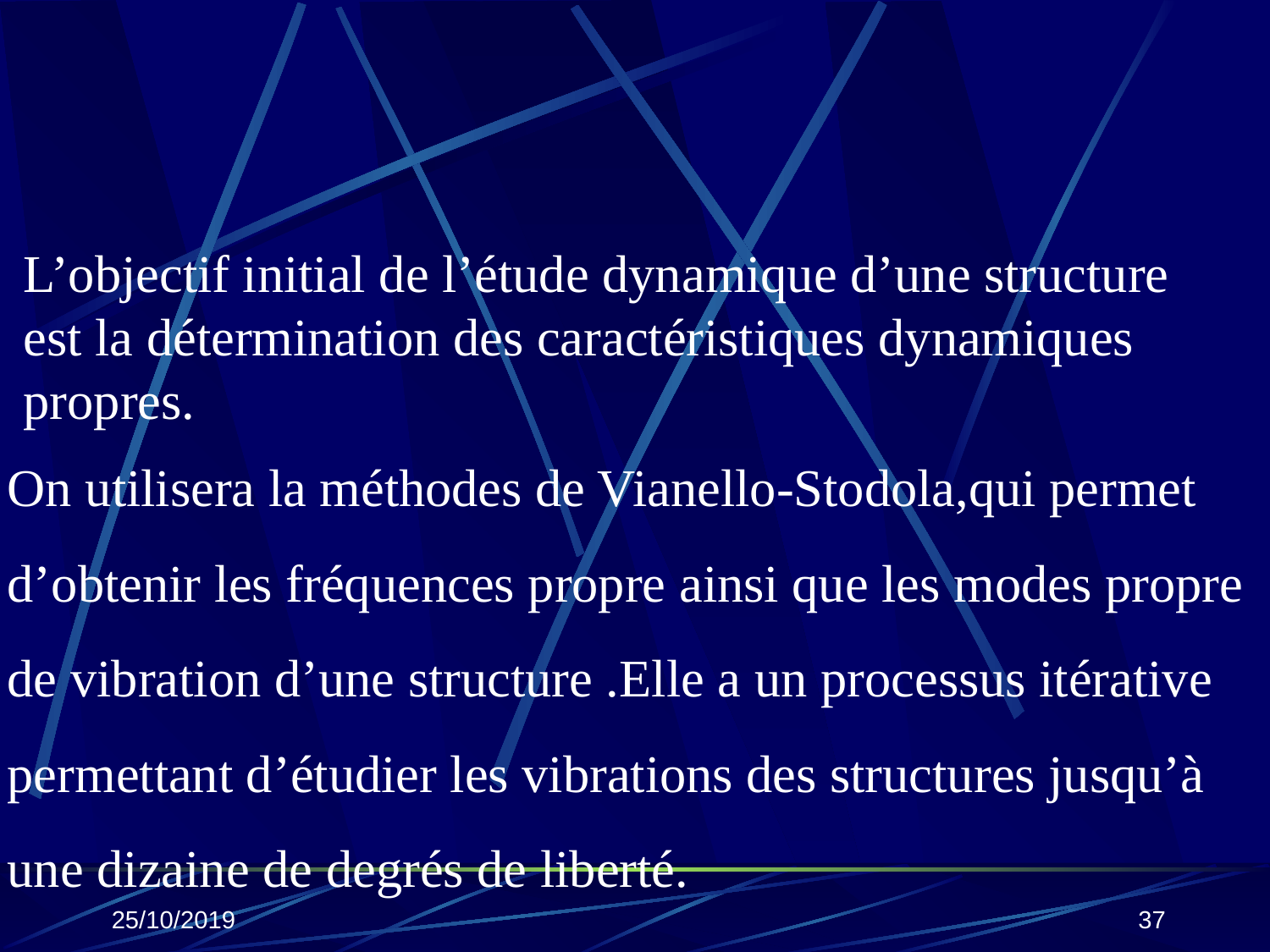

L’objectif initial de l’étude dynamique d’une structure est la détermination des caractéristiques dynamiques propres.
On utilisera la méthodes de Vianello-Stodola,qui permet d’obtenir les fréquences propre ainsi que les modes propre de vibration d’une structure .Elle a un processus itérative permettant d’étudier les vibrations des structures jusqu’à une dizaine de degrés de liberté.
25/10/2019
37